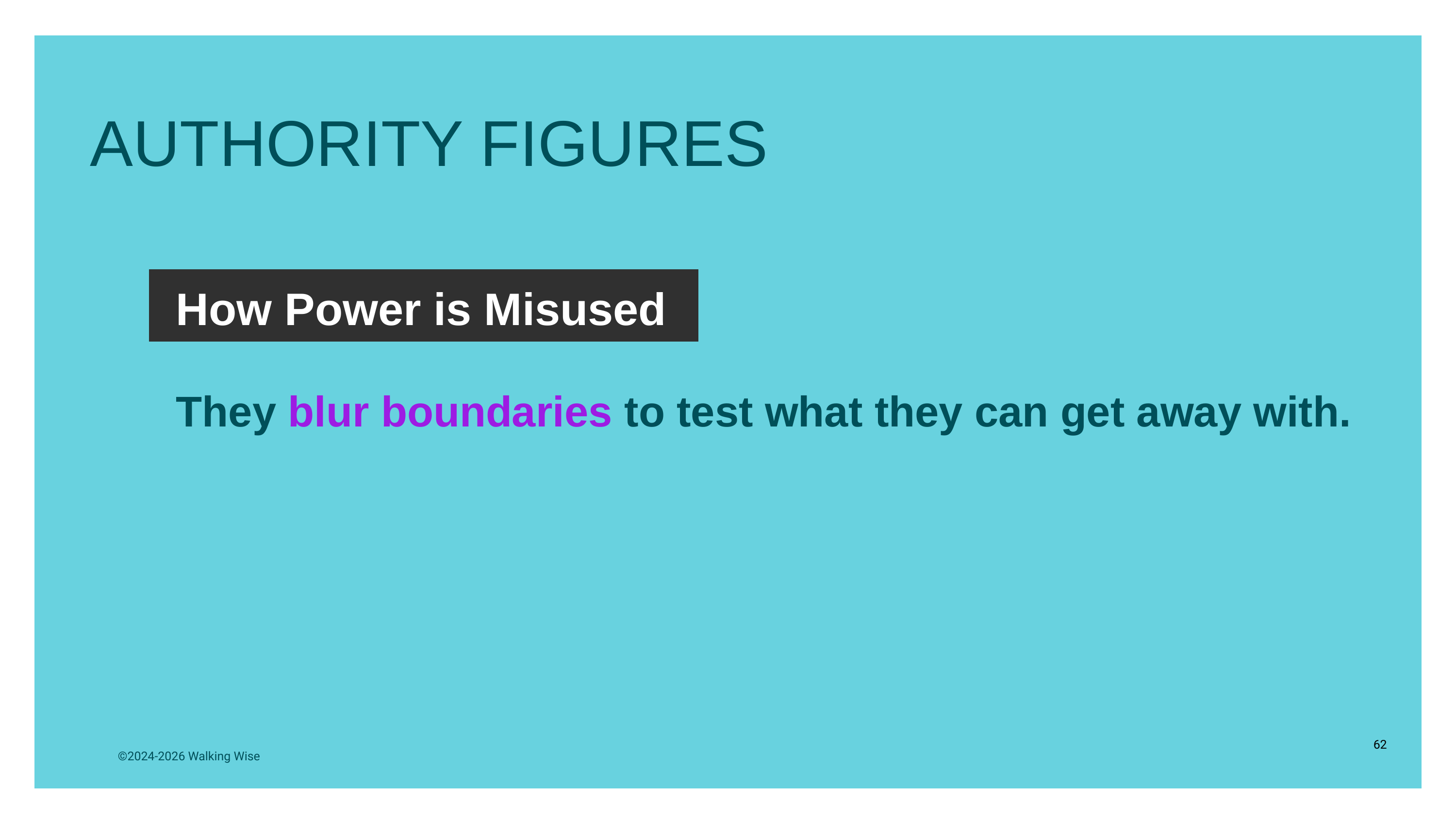

AUTHORITY FIGURES

How Power is Misused
They blur boundaries to test what they can get away with.
62
©2024-2026 Walking Wise